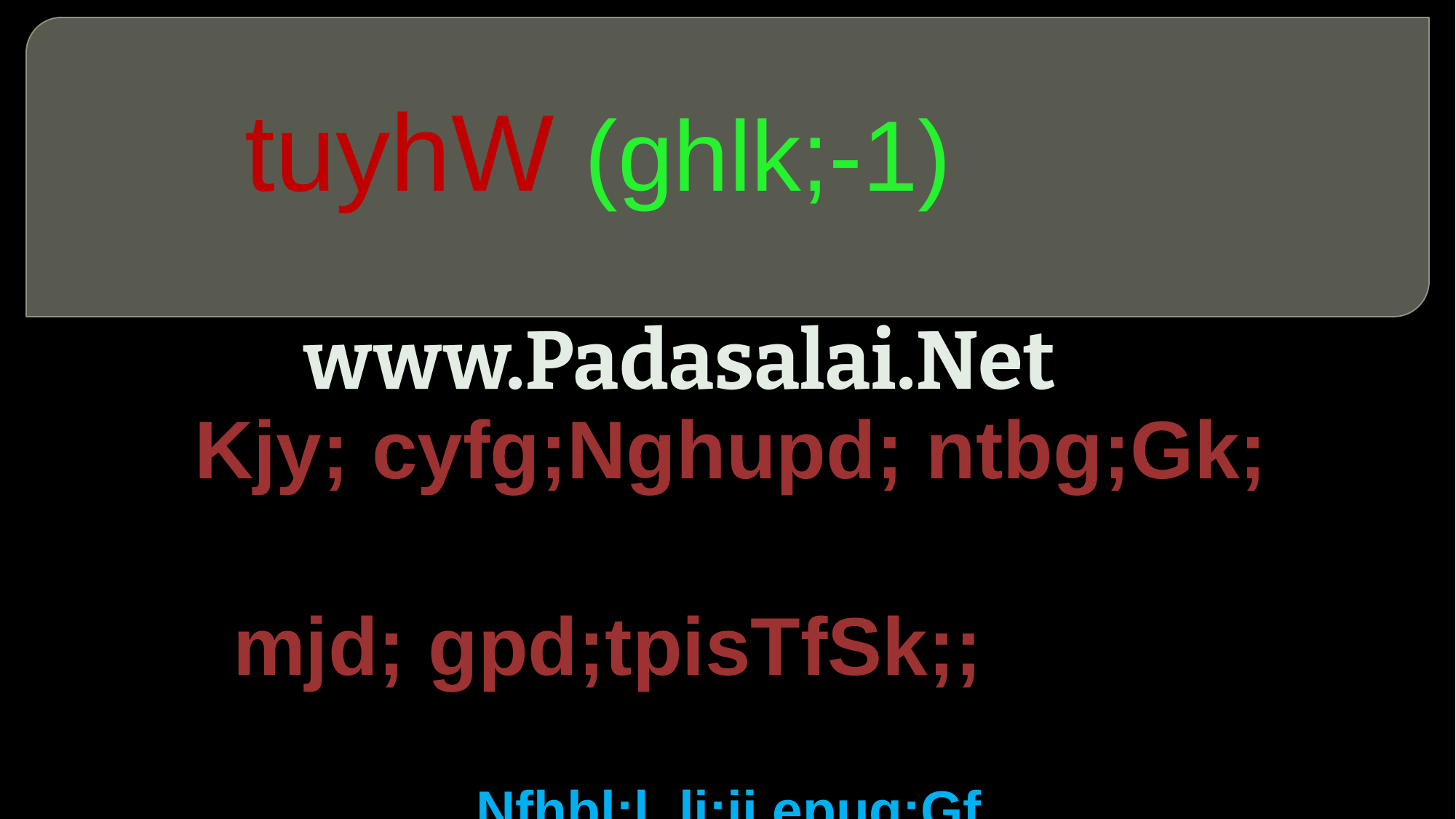

# tuyhW (ghlk;-1)
www.Padasalai.Net
 Kjy; cyfg;Nghupd; ntbg;Gk;
  mjd; gpd;tpisTfSk;;

Nfhbl;l ,lj;ij epug;Gf